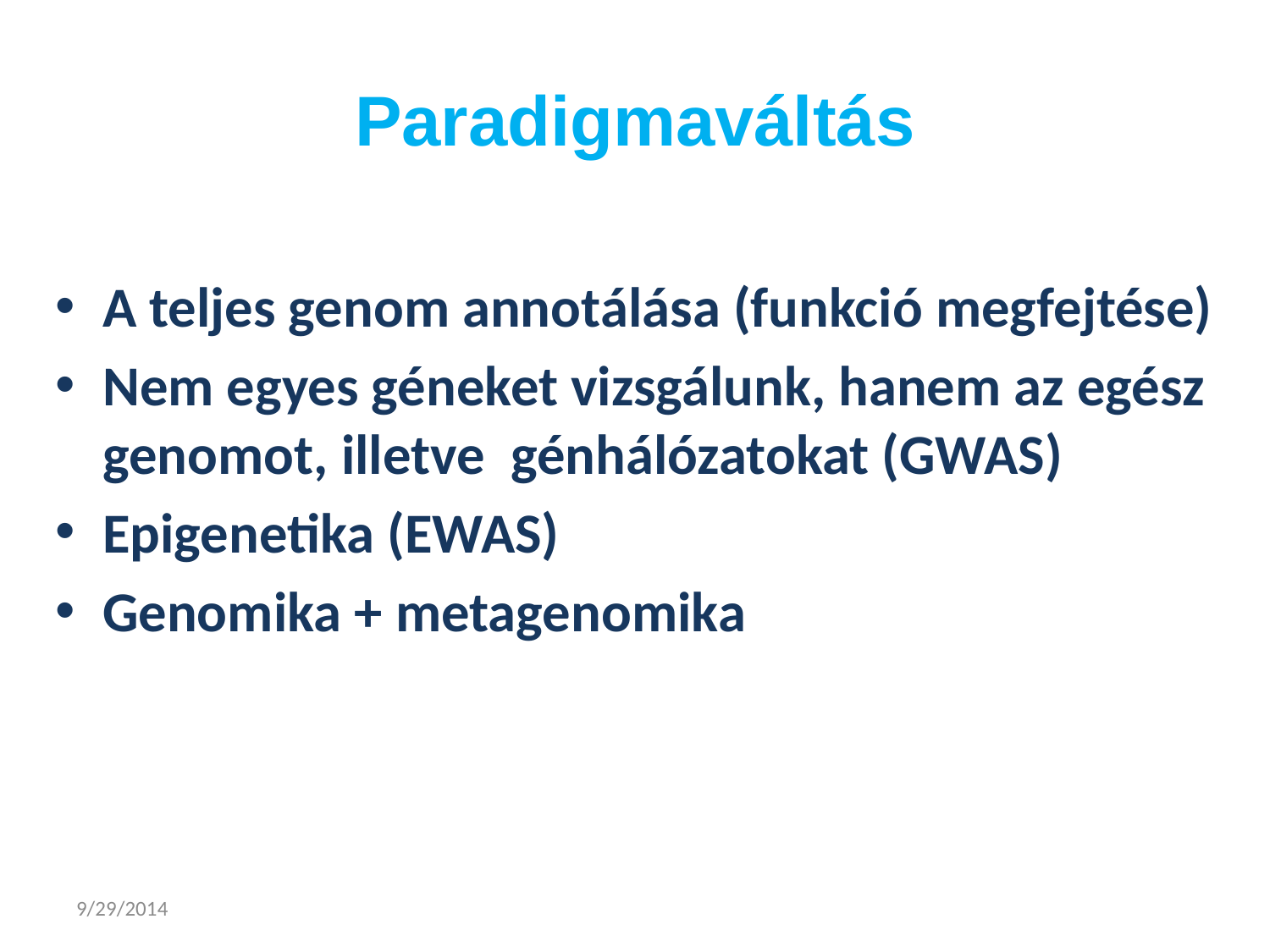

# Paradigmaváltás
A teljes genom annotálása (funkció megfejtése)
Nem egyes géneket vizsgálunk, hanem az egész genomot, illetve  génhálózatokat (GWAS)
Epigenetika (EWAS)
Genomika + metagenomika
9/29/2014